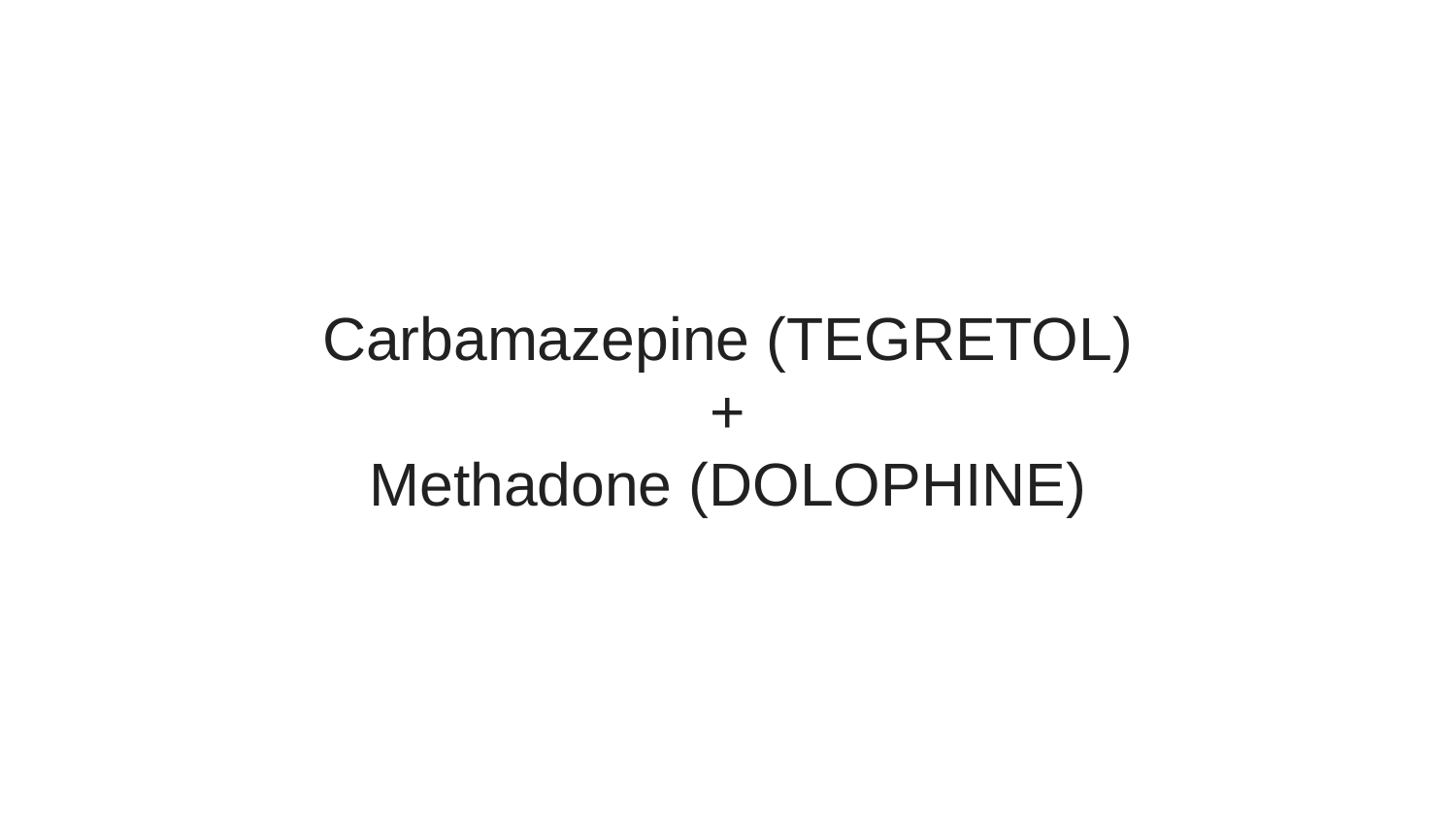

#
#
Carbamazepine (TEGRETOL)
+
Methadone (DOLOPHINE)